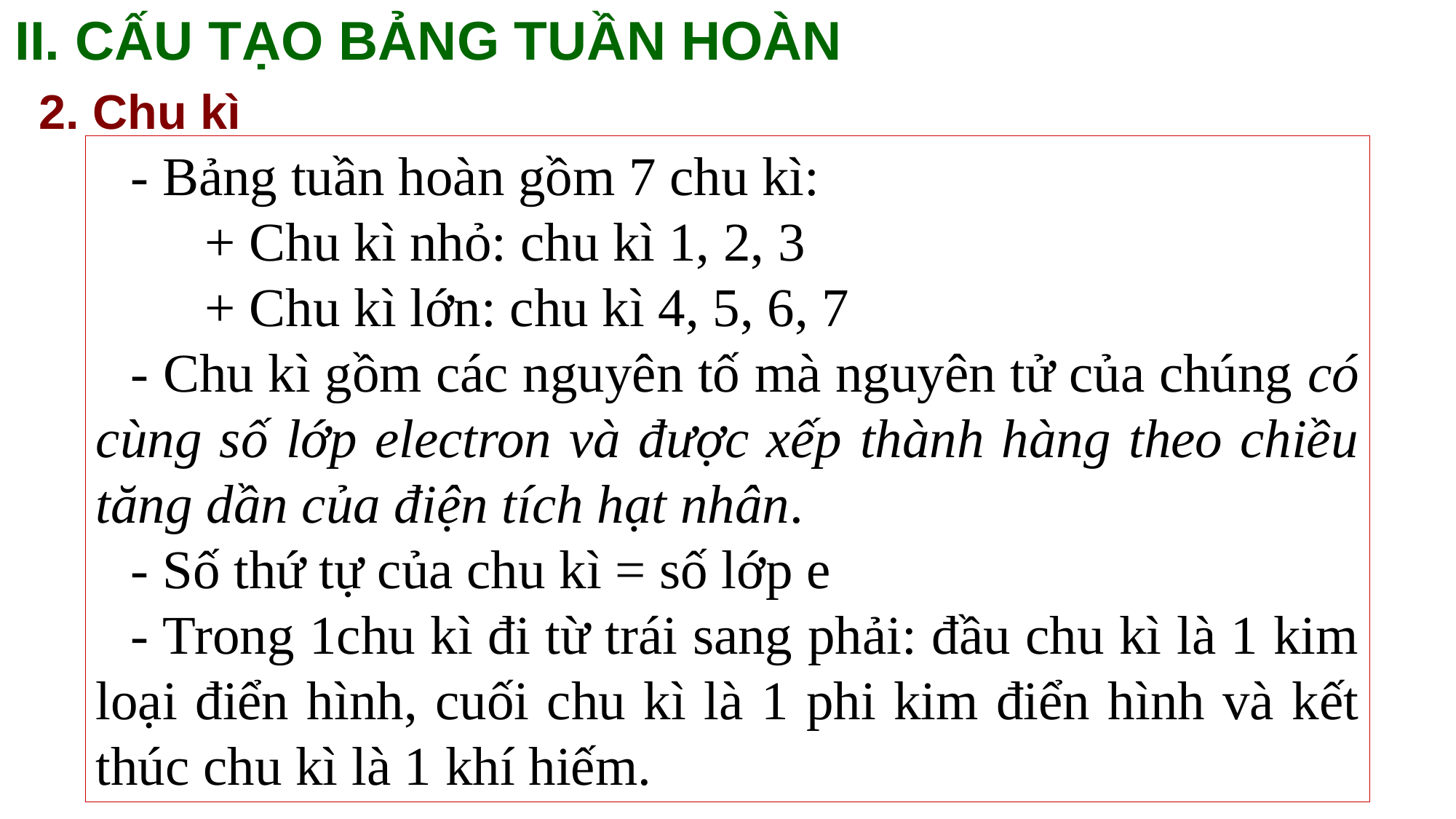

II. CẤU TẠO BẢNG TUẦN HOÀN
2. Chu kì
	- Bảng tuần hoàn gồm 7 chu kì:
		+ Chu kì nhỏ: chu kì 1, 2, 3
		+ Chu kì lớn: chu kì 4, 5, 6, 7
	- Chu kì gồm các nguyên tố mà nguyên tử của chúng có cùng số lớp electron và được xếp thành hàng theo chiều tăng dần của điện tích hạt nhân.
	- Số thứ tự của chu kì = số lớp e
	- Trong 1chu kì đi từ trái sang phải: đầu chu kì là 1 kim loại điển hình, cuối chu kì là 1 phi kim điển hình và kết thúc chu kì là 1 khí hiếm.